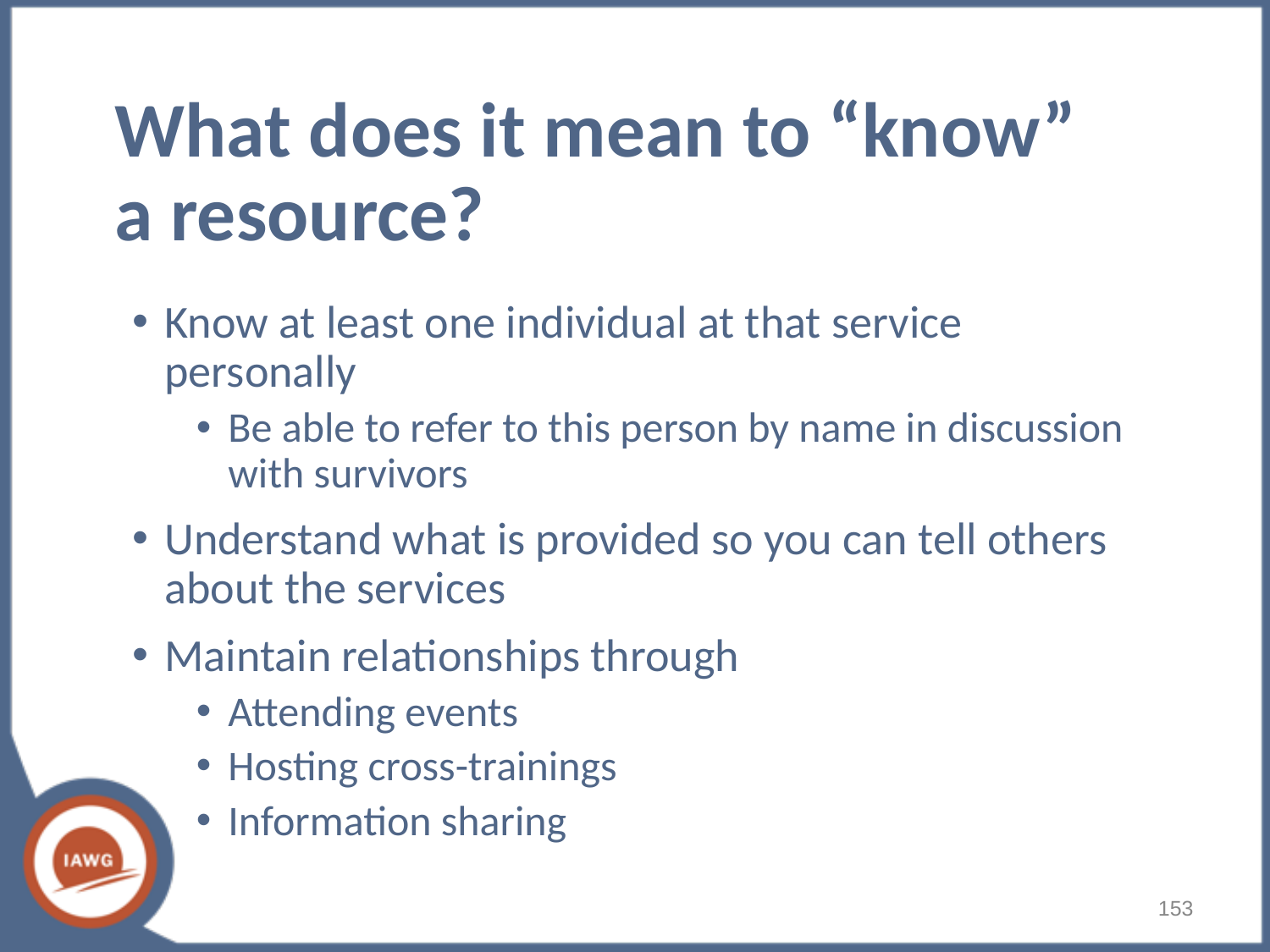

# What does it mean to “know” a resource?
Know at least one individual at that service personally
Be able to refer to this person by name in discussion with survivors
Understand what is provided so you can tell others about the services
Maintain relationships through
Attending events
Hosting cross-trainings
Information sharing

153